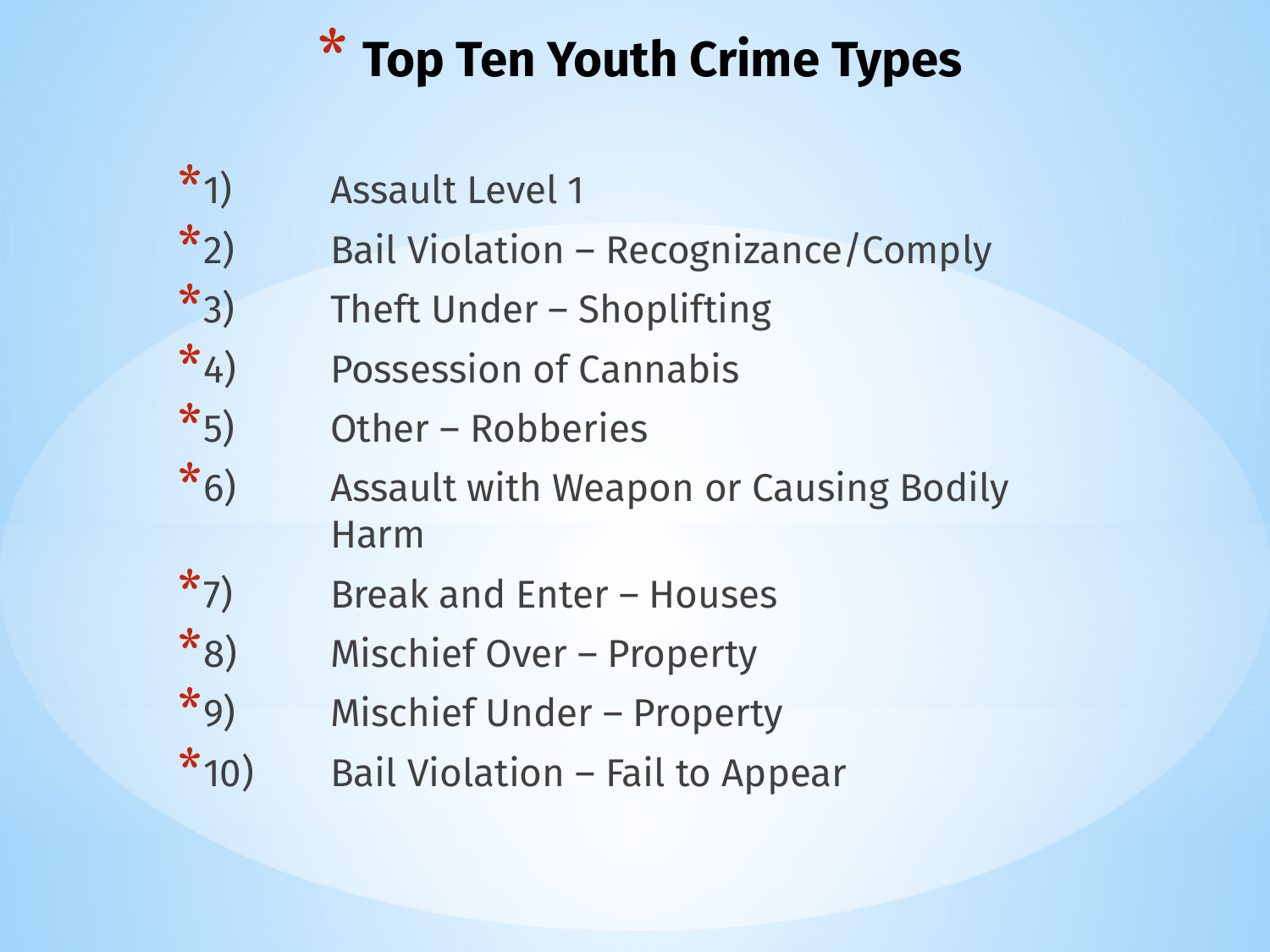

# Top Ten Youth Crime Types
1)	Assault Level 1
2)	Bail Violation – Recognizance/Comply
3)	Theft Under – Shoplifting
4)	Possession of Cannabis
5)	Other – Robberies
6)	Assault with Weapon or Causing Bodily 	Harm
7)	Break and Enter – Houses
8)	Mischief Over – Property
9)	Mischief Under – Property
10)	Bail Violation – Fail to Appear